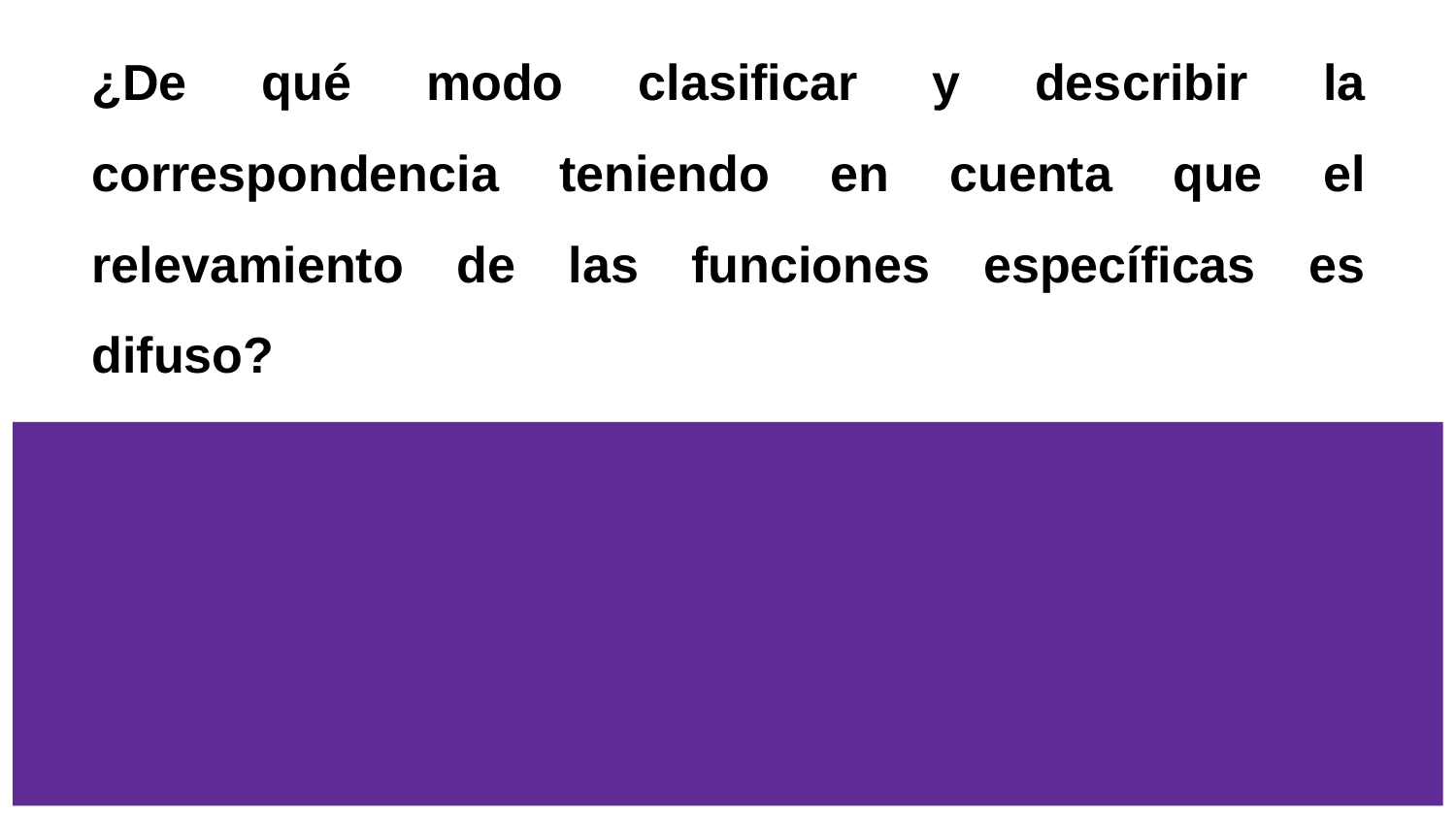

# ¿De qué modo clasificar y describir la correspondencia teniendo en cuenta que el relevamiento de las funciones específicas es difuso?